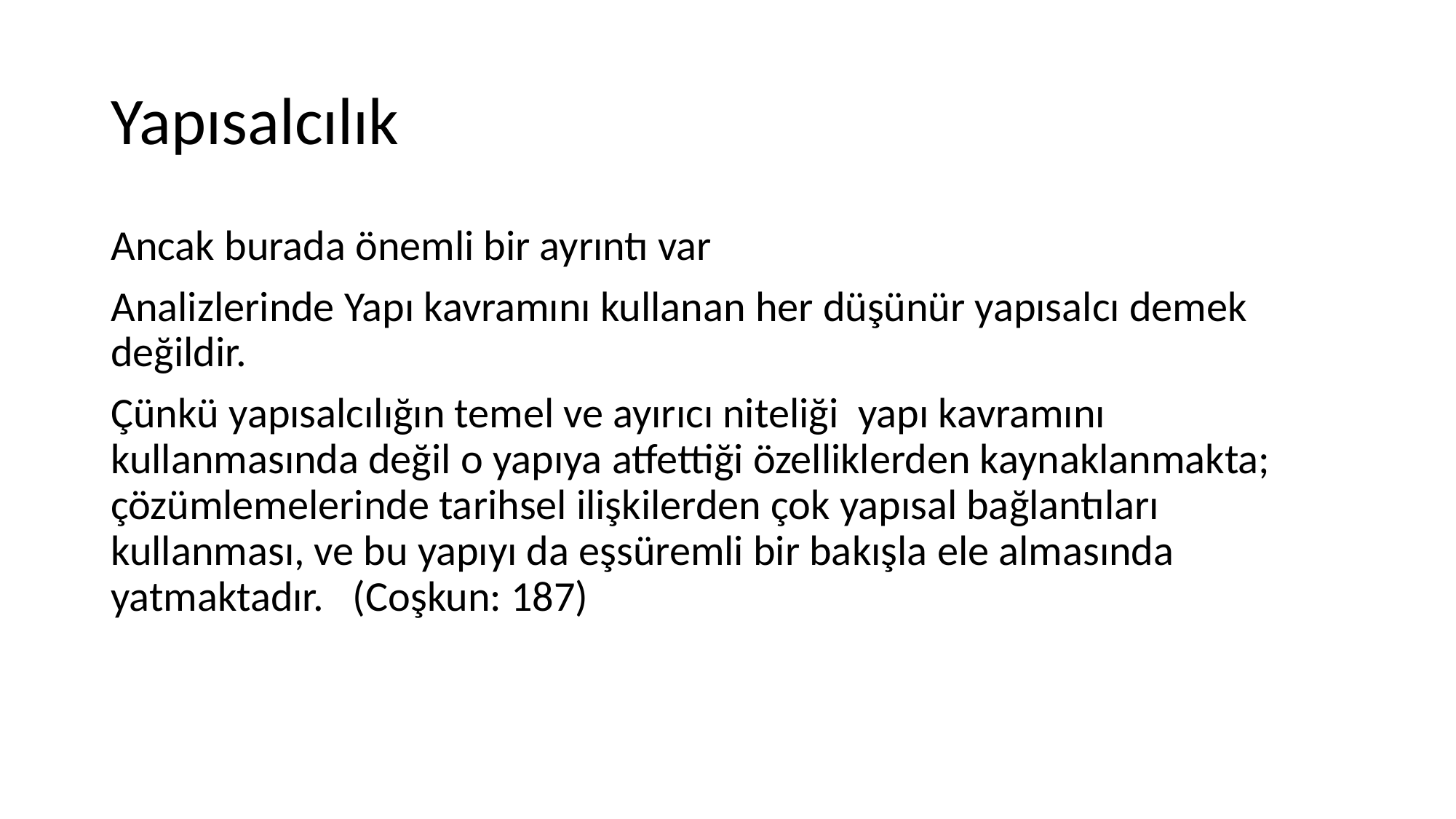

# Yapısalcılık
Ancak burada önemli bir ayrıntı var
Analizlerinde Yapı kavramını kullanan her düşünür yapısalcı demek değildir.
Çünkü yapısalcılığın temel ve ayırıcı niteliği  yapı kavramını kullanmasında değil o yapıya atfettiği özelliklerden kaynaklanmakta; çözümlemelerinde tarihsel ilişkilerden çok yapısal bağlantıları kullanması, ve bu yapıyı da eşsüremli bir bakışla ele almasında yatmaktadır.   (Coşkun: 187)